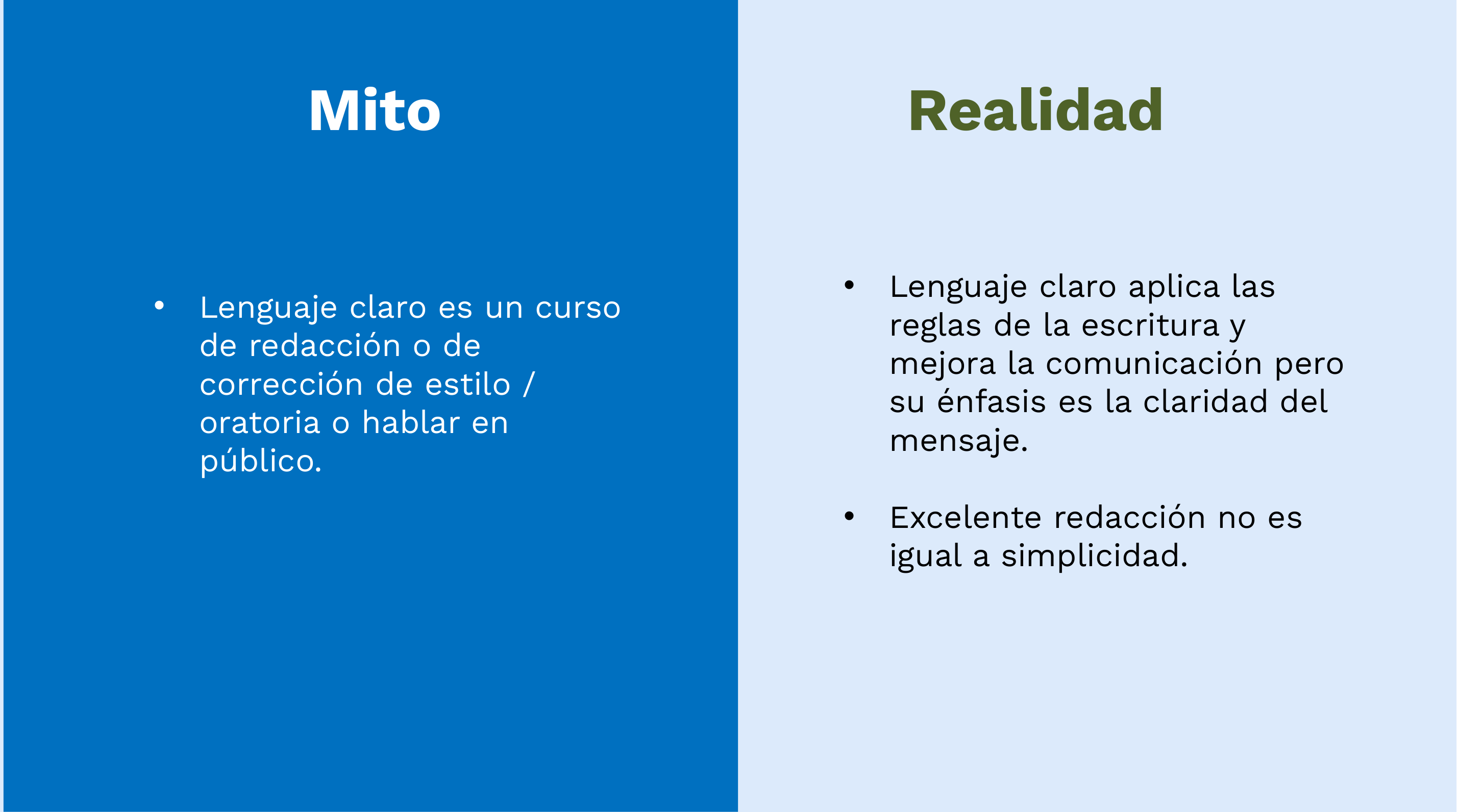

Mito                           Realidad
Lenguaje claro aplica las reglas de la escritura y mejora la comunicación pero su énfasis es la claridad del mensaje.

Excelente redacción no es igual a simplicidad.

Lenguaje claro es un curso de redacción o de corrección de estilo / oratoria o hablar en público.